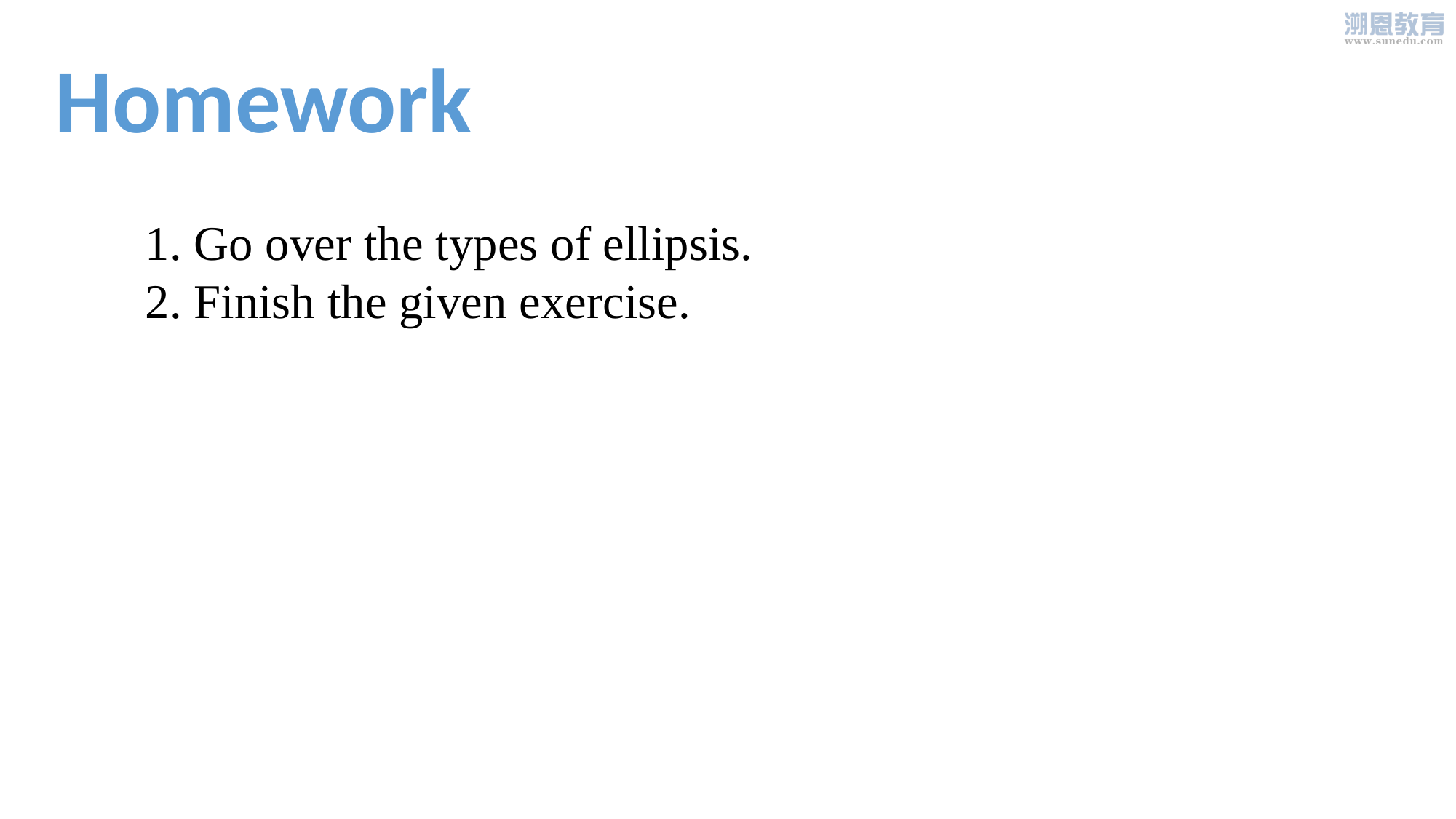

Homework
1. Go over the types of ellipsis.
2. Finish the given exercise.